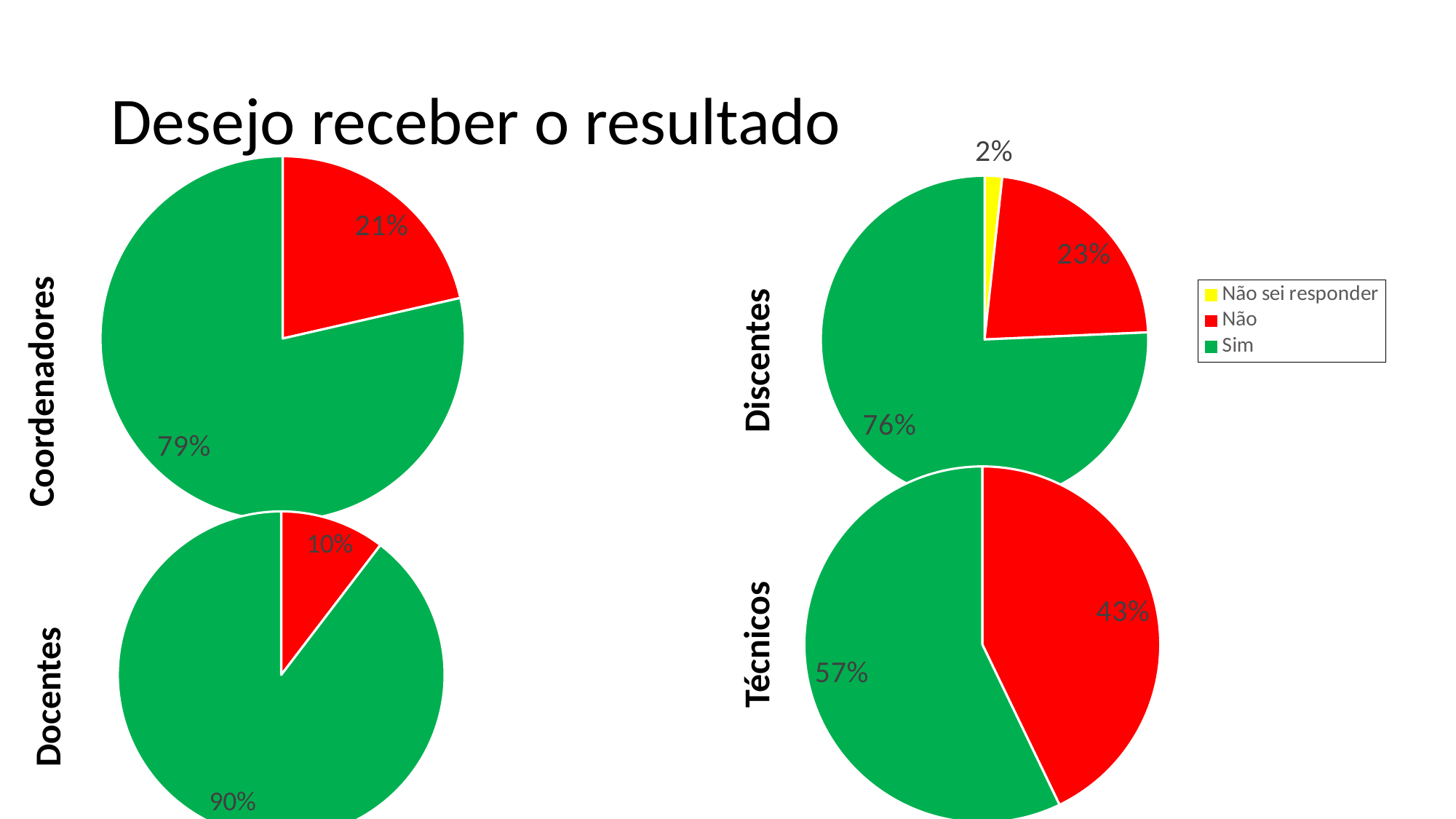

# Desejo receber o resultado

### Chart

| Category | No. |
|---|---|
| Não sei responder | 5.0 |
| Não | 65.0 |
| Sim | 218.0 |

### Chart

| Category | Você deseja receber o resultado final desta pesquisa por e-mail? |
|---|---|
| Não | 3.0 |
| Sim | 11.0 |
Discentes
Coordenadores

### Chart

| Category | Contagem de Você deseja receber o resultado final desta pesquisa por e-mail? |
|---|---|
| Não | 3.0 |
| Sim | 4.0 |

### Chart

| Category | deseja receber o resultado final  |
|---|---|
| Não | 8.0 |
| Sim | 69.0 |
Técnicos
Docentes